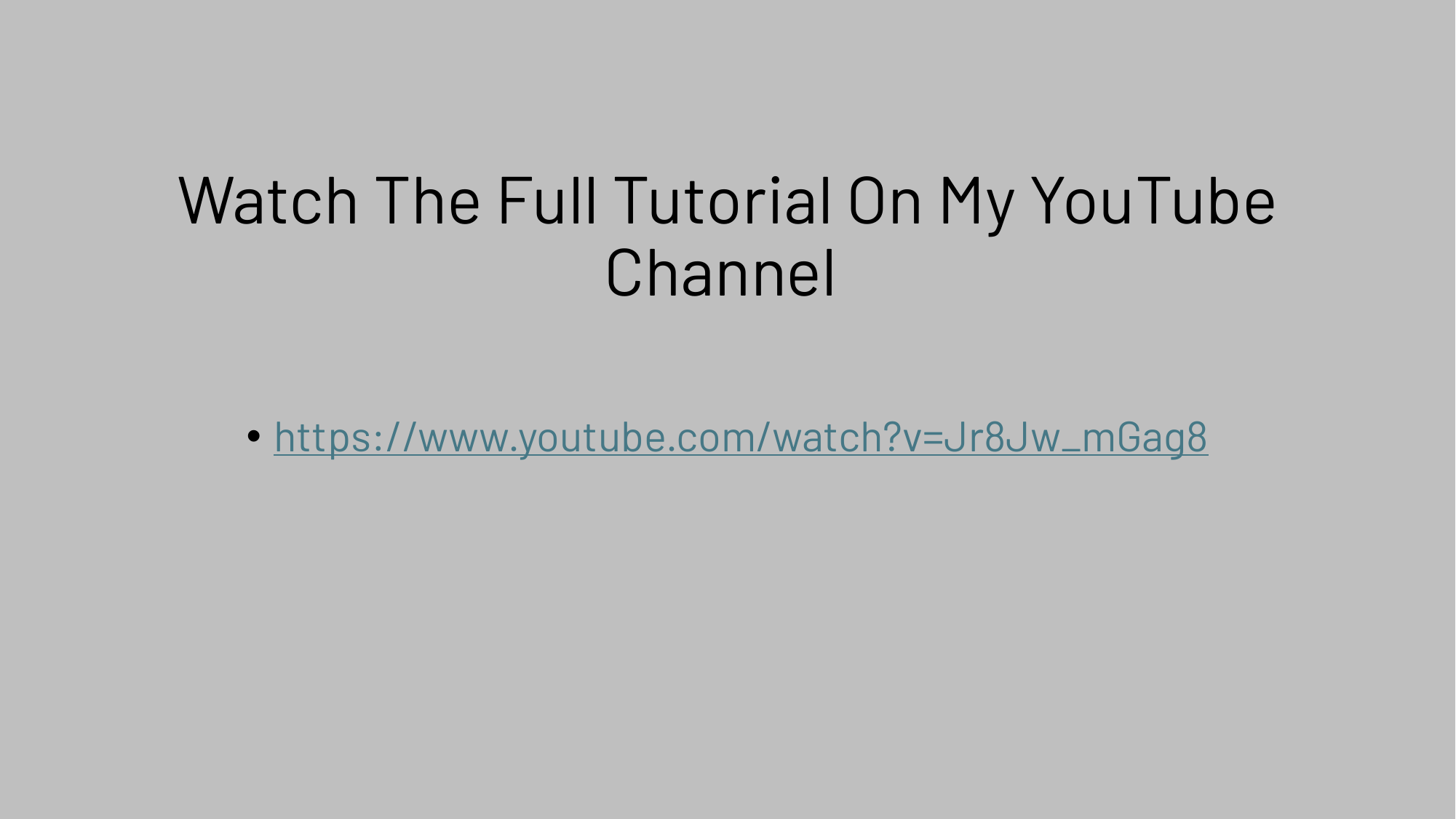

# Watch The Full Tutorial On My YouTube Channel
https://www.youtube.com/watch?v=Jr8Jw_mGag8